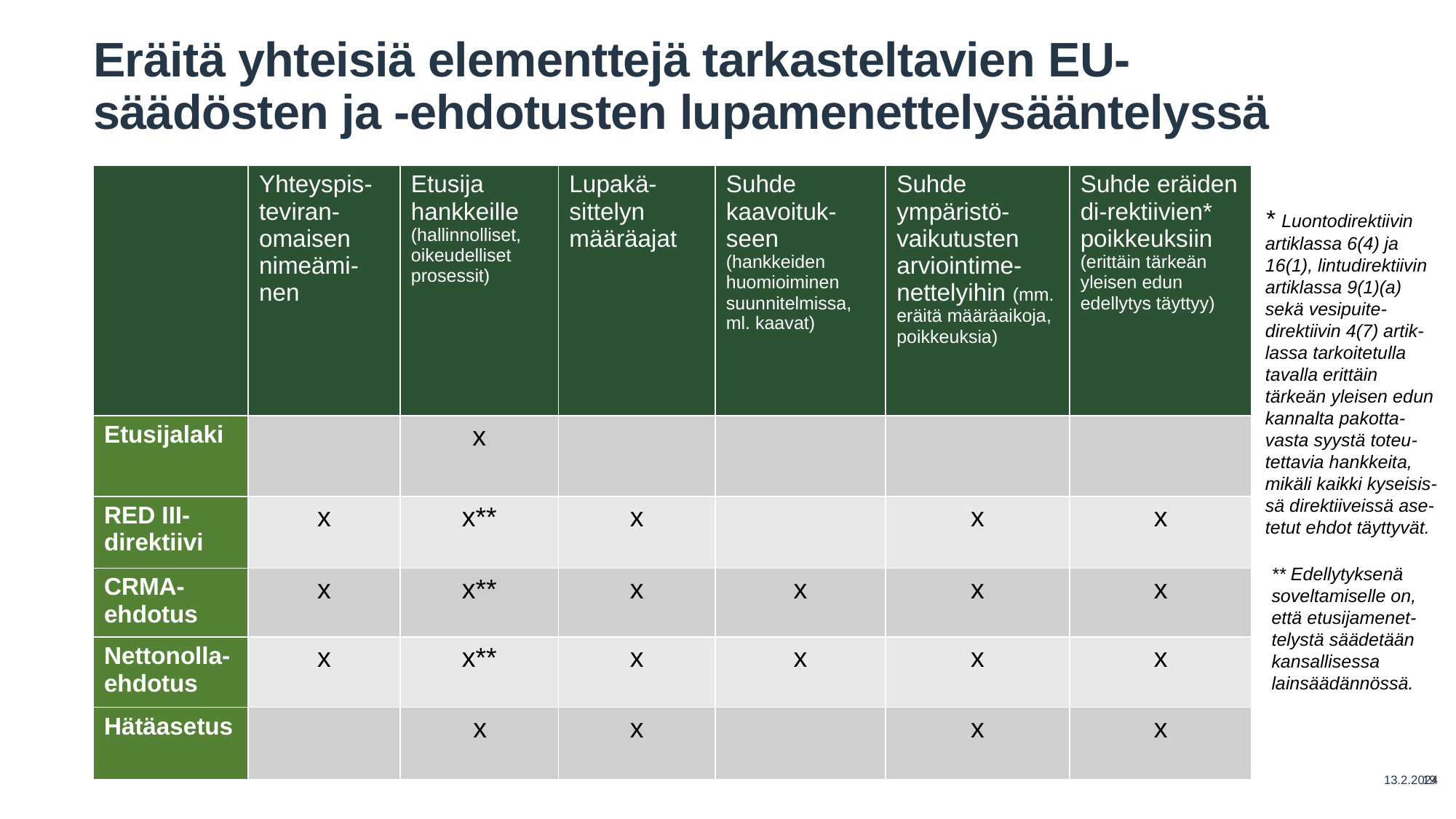

Eräitä yhteisiä elementtejä tarkasteltavien EU-säädösten ja -ehdotusten lupamenettelysääntelyssä
|  | Yhteyspis-teviran-omaisen nimeämi-nen | Etusija hankkeille (hallinnolliset, oikeudelliset prosessit) | Lupakä-sittelyn määräajat | Suhde kaavoituk-seen (hankkeiden huomioiminen suunnitelmissa, ml. kaavat) | Suhde ympäristö-vaikutusten arviointime-nettelyihin (mm. eräitä määräaikoja, poikkeuksia) | Suhde eräiden di-rektiivien\* poikkeuksiin (erittäin tärkeän yleisen edun edellytys täyttyy) |
| --- | --- | --- | --- | --- | --- | --- |
| Etusijalaki |  | x |  |  |  |  |
| RED III-direktiivi | x | x\*\* | x |  | x | x |
| CRMA-ehdotus | x | x\*\* | x | x | x | x |
| Nettonolla-ehdotus | x | x\*\* | x | x | x | x |
| Hätäasetus |  | x | x |  | x | x |
* Luontodirektiivin artiklassa 6(4) ja 16(1), lintudirektiivin artiklassa 9(1)(a) sekä vesipuite-direktiivin 4(7) artik-lassa tarkoitetulla tavalla erittäin tärkeän yleisen edun kannalta pakotta-vasta syystä toteu-tettavia hankkeita, mikäli kaikki kyseisis-sä direktiiveissä ase-tetut ehdot täyttyvät.
** Edellytyksenä soveltamiselle on, että etusijamenet-telystä säädetään kansallisessa lainsäädännössä.
13.2.2024
19